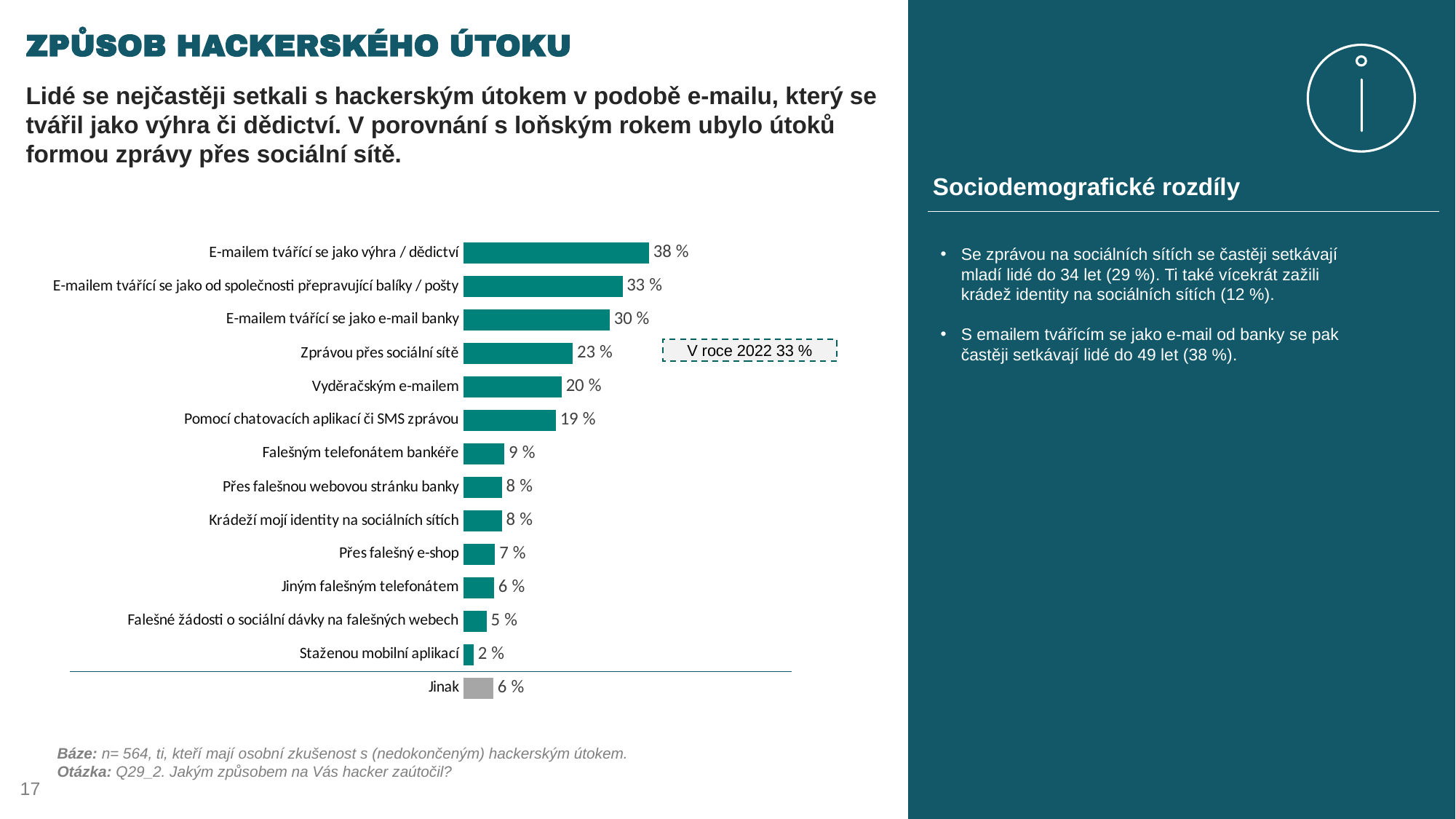

# ZPŮSOB HACKERSKÉHO ÚTOKU

Lidé se nejčastěji setkali s hackerským útokem v podobě e-mailu, který se tvářil jako výhra či dědictví. V porovnání s loňským rokem ubylo útoků formou zprávy přes sociální sítě.
Sociodemografické rozdíly

### Chart

| Category | Sloupec 1 |
|---|---|
| E-mailem tvářící se jako výhra / dědictví | 38.475 |
| E-mailem tvářící se jako od společnosti přepravující balíky / pošty | 32.979 |
| E-mailem tvářící se jako e-mail banky | 30.319 |
| Zprávou přes sociální sítě | 22.695 |
| Vyděračským e-mailem | 20.39 |
| Pomocí chatovacích aplikací či SMS zprávou | 19.149 |
| Falešným telefonátem bankéře | 8.511 |
| Přes falešnou webovou stránku banky | 7.979 |
| Krádeží mojí identity na sociálních sítích | 7.979 |
| Přes falešný e-shop | 6.56 |
| Jiným falešným telefonátem | 6.383 |
| Falešné žádosti o sociální dávky na falešných webech | 4.787 |
| Staženou mobilní aplikací | 2.128 |
| Jinak | 6.206 |
Se zprávou na sociálních sítích se častěji setkávají mladí lidé do 34 let (29 %). Ti také vícekrát zažili krádež identity na sociálních sítích (12 %).

S emailem tvářícím se jako e-mail od banky se pak častěji setkávají lidé do 49 let (38 %).

V roce 2022 33 %
Báze: n= 564, ti, kteří mají osobní zkušenost s (nedokončeným) hackerským útokem.
Otázka: Q29_2. Jakým způsobem na Vás hacker zaútočil?